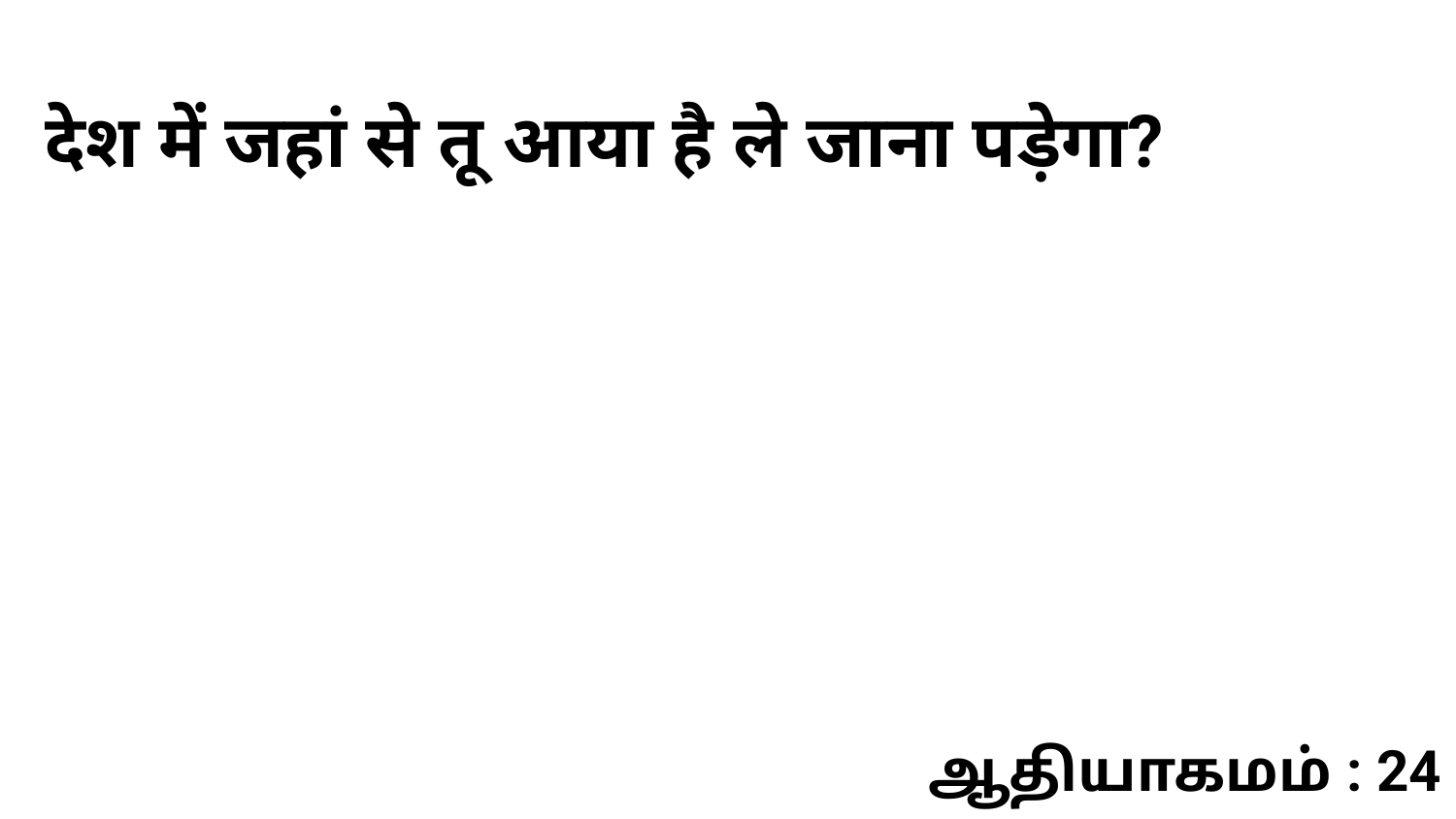

देश में जहां से तू आया है ले जाना पड़ेगा?
ஆதியாகமம் : 24